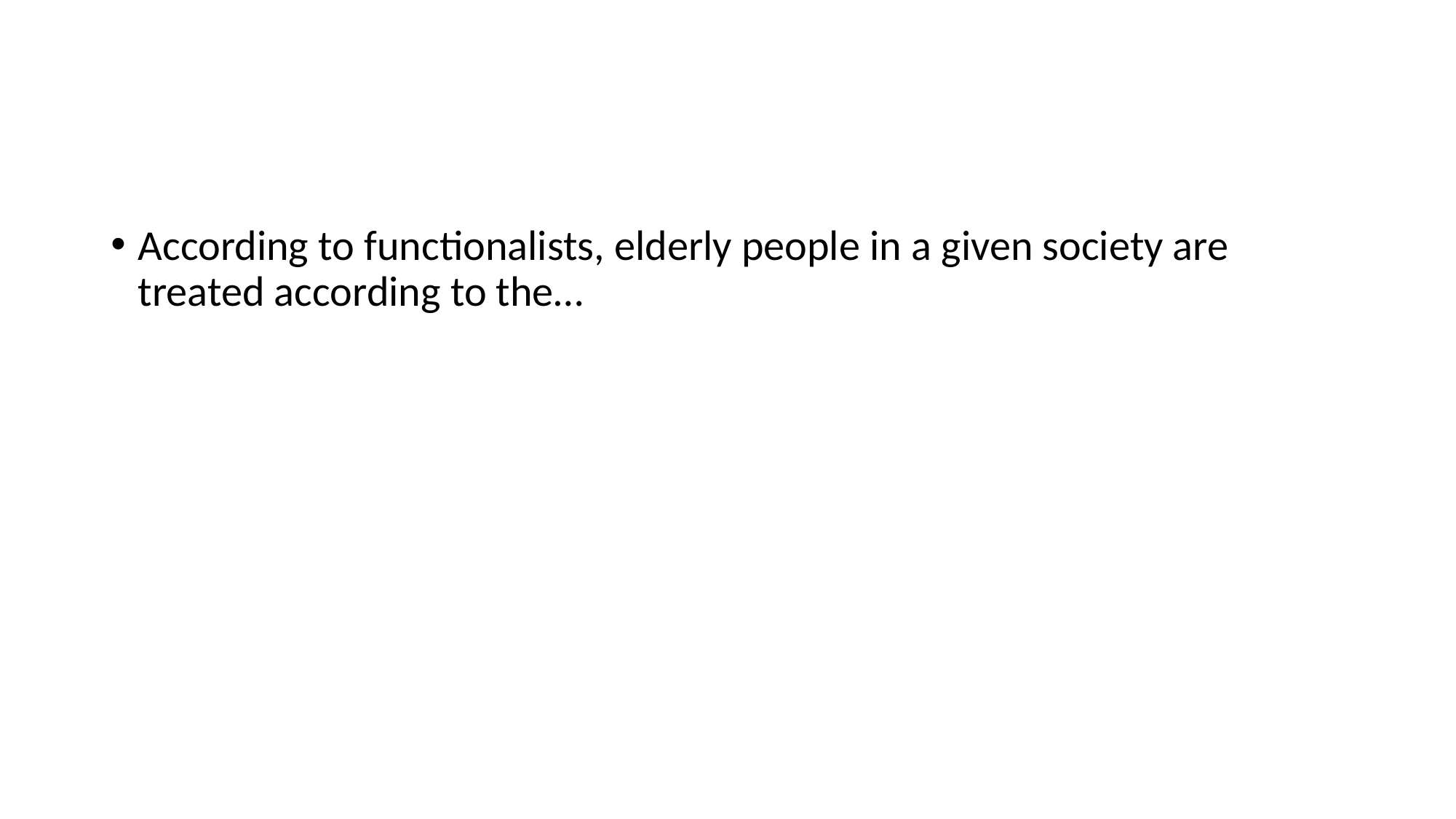

#
According to functionalists, elderly people in a given society are treated according to the…